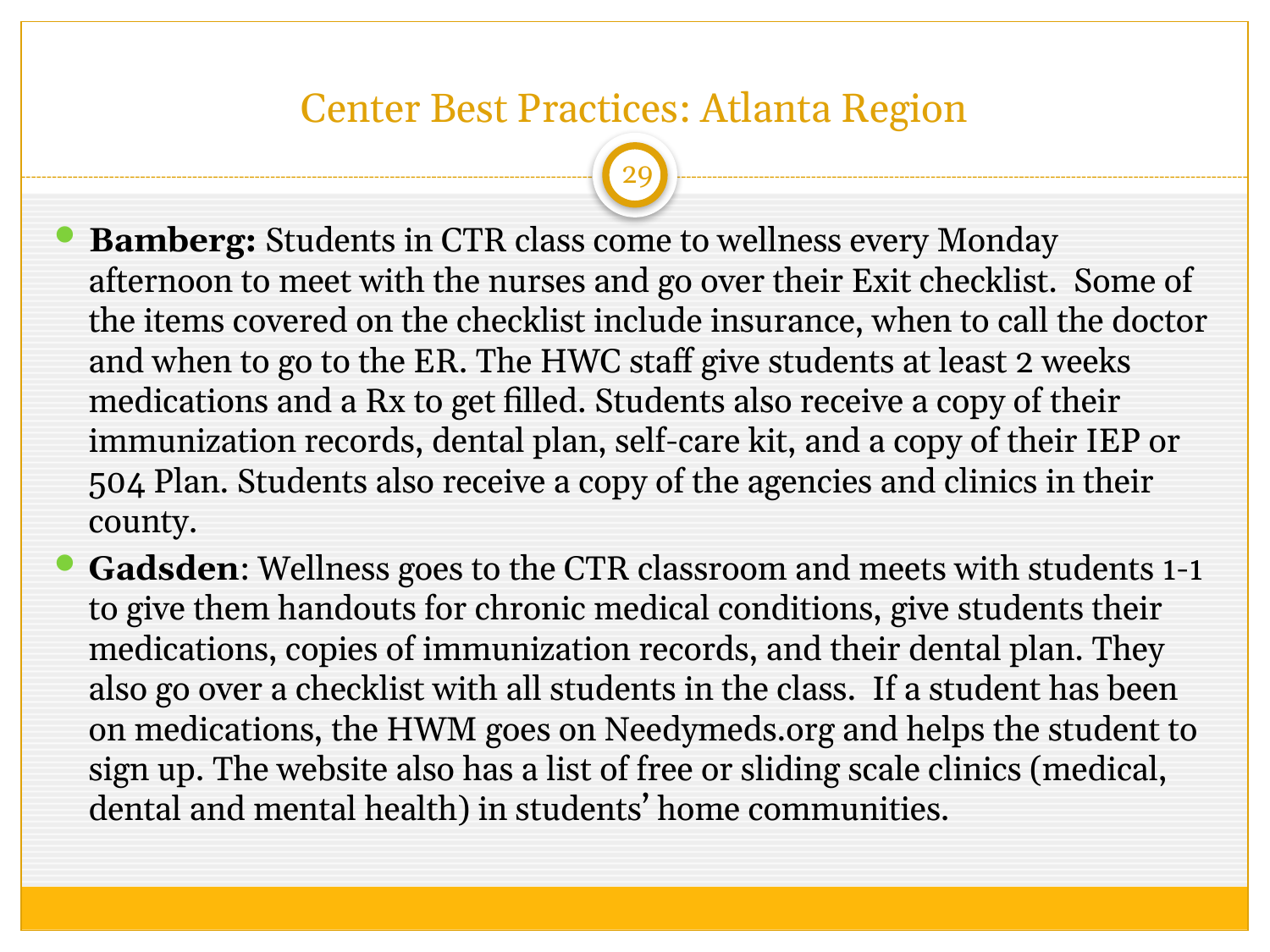

# Center Best Practices: Atlanta Region
29
Bamberg: Students in CTR class come to wellness every Monday afternoon to meet with the nurses and go over their Exit checklist.  Some of the items covered on the checklist include insurance, when to call the doctor and when to go to the ER. The HWC staff give students at least 2 weeks medications and a Rx to get filled. Students also receive a copy of their immunization records, dental plan, self-care kit, and a copy of their IEP or 504 Plan. Students also receive a copy of the agencies and clinics in their county.
Gadsden: Wellness goes to the CTR classroom and meets with students 1-1 to give them handouts for chronic medical conditions, give students their medications, copies of immunization records, and their dental plan. They also go over a checklist with all students in the class.  If a student has been on medications, the HWM goes on Needymeds.org and helps the student to sign up. The website also has a list of free or sliding scale clinics (medical, dental and mental health) in students’ home communities.